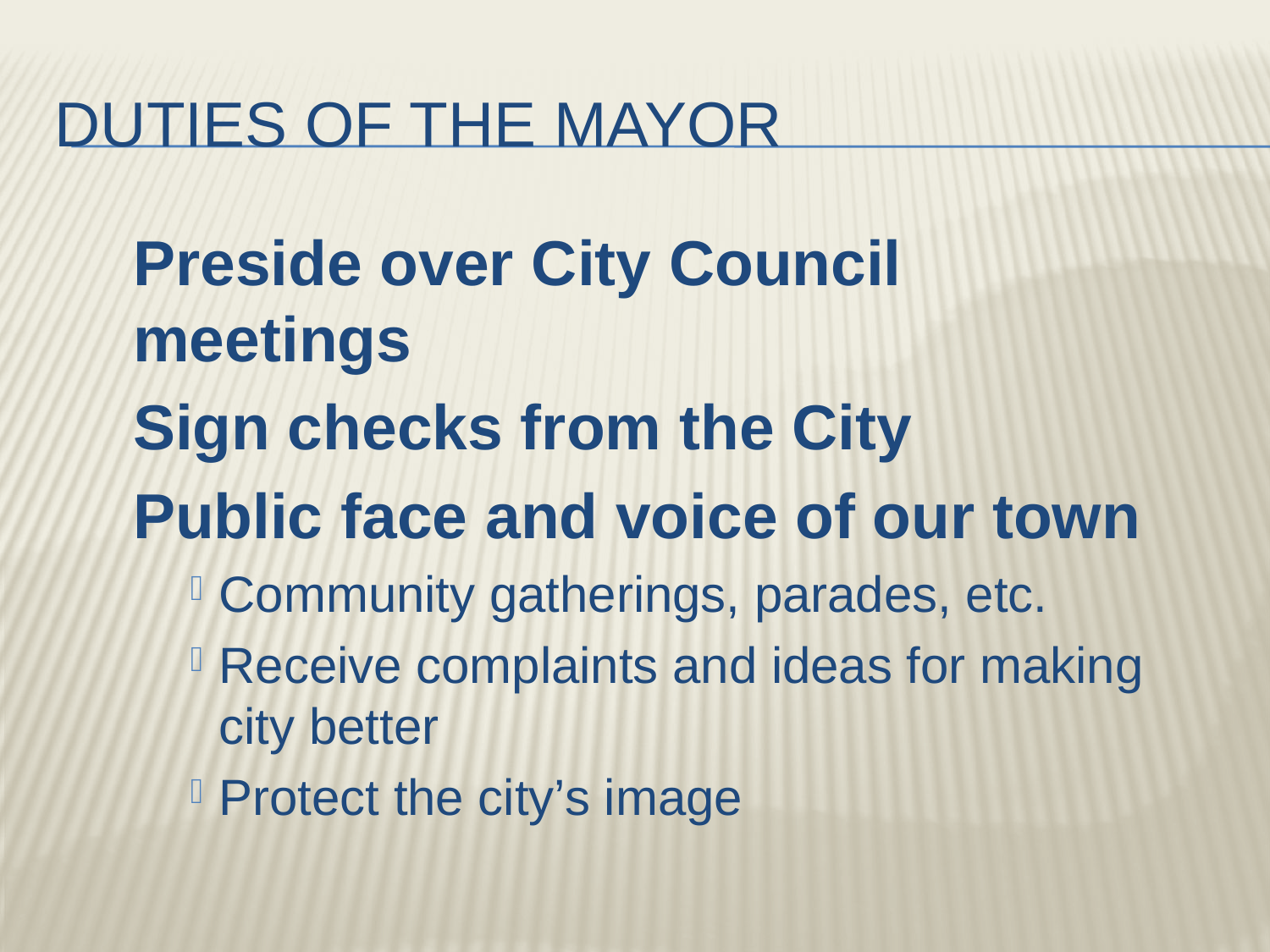

# Duties of the Mayor
Preside over City Council meetings
Sign checks from the City
Public face and voice of our town
Community gatherings, parades, etc.
Receive complaints and ideas for making city better
Protect the city’s image